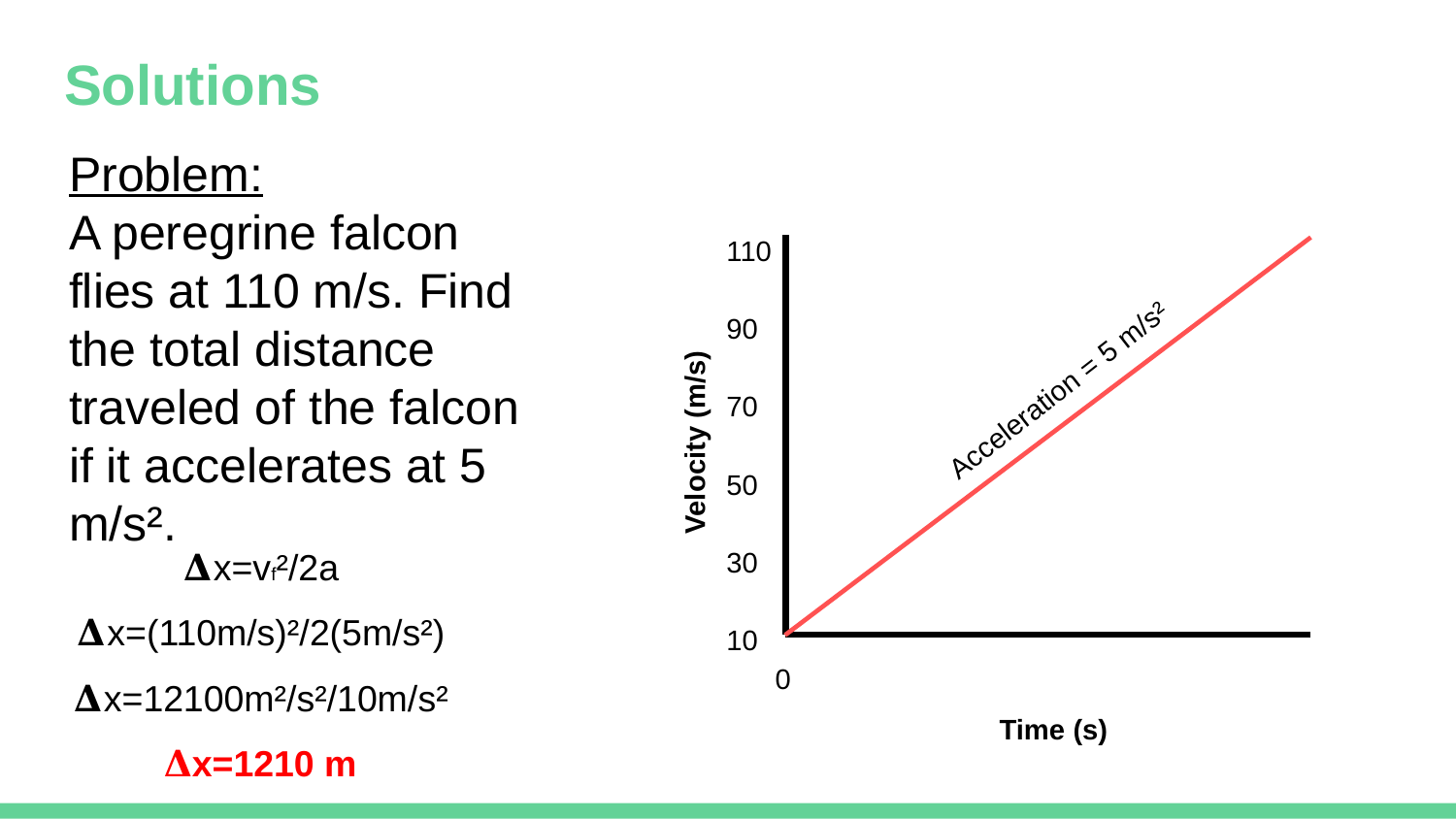

# Solutions
Problem:
A peregrine falcon flies at 110 m/s. Find the total distance traveled of the falcon if it accelerates at 5 m/s².
110

90

70

50

30

10

Acceleration = 5 m/s²
Velocity (m/s)
𝚫x=vf²/2a
𝚫x=(110m/s)²/2(5m/s²)
𝚫x=12100m²/s²/10m/s²
𝚫x=1210 m
0
Time (s)